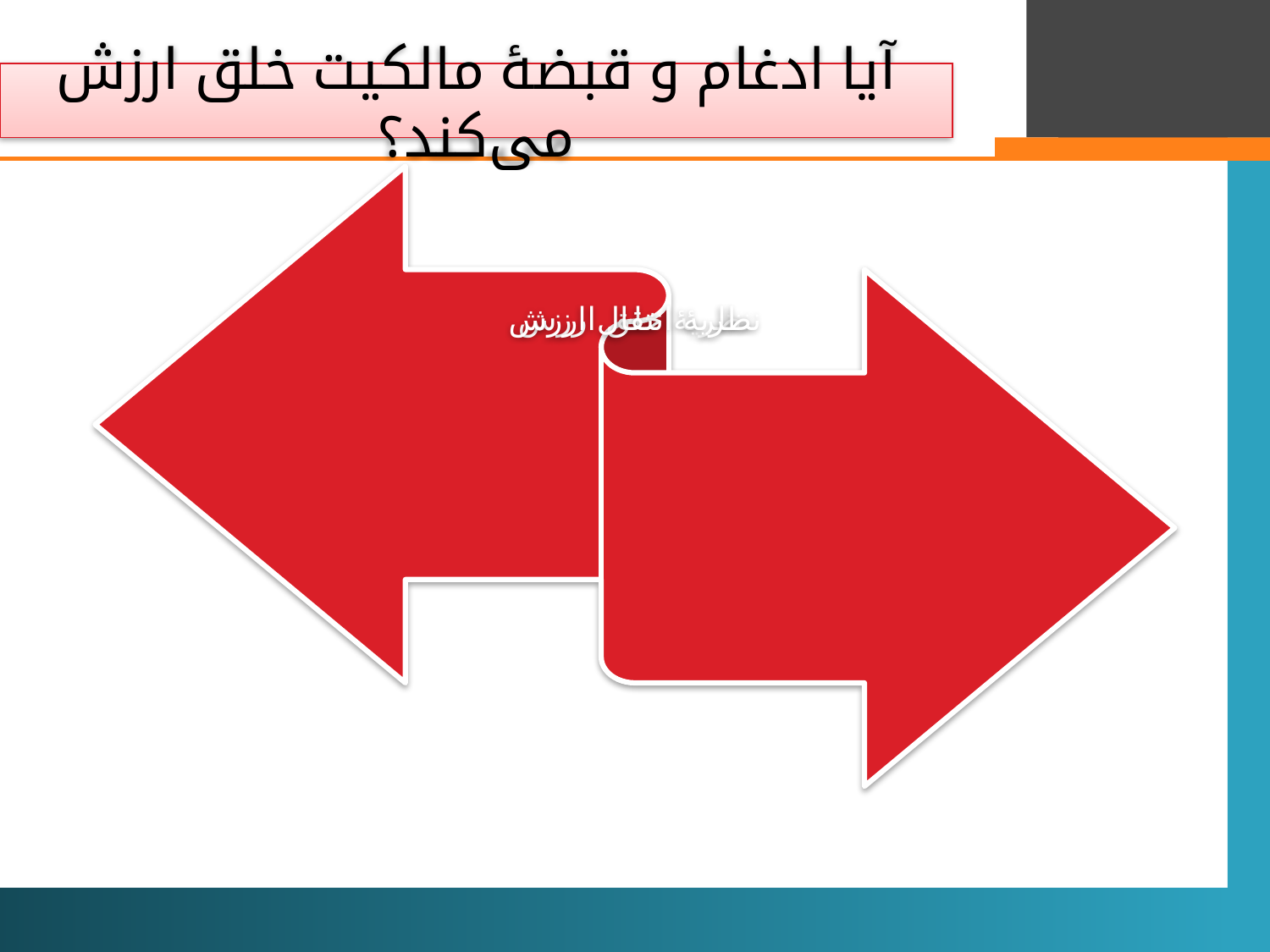

# آیا ادغام و قبضۀ مالکیت خلق ارزش می‌کند؟